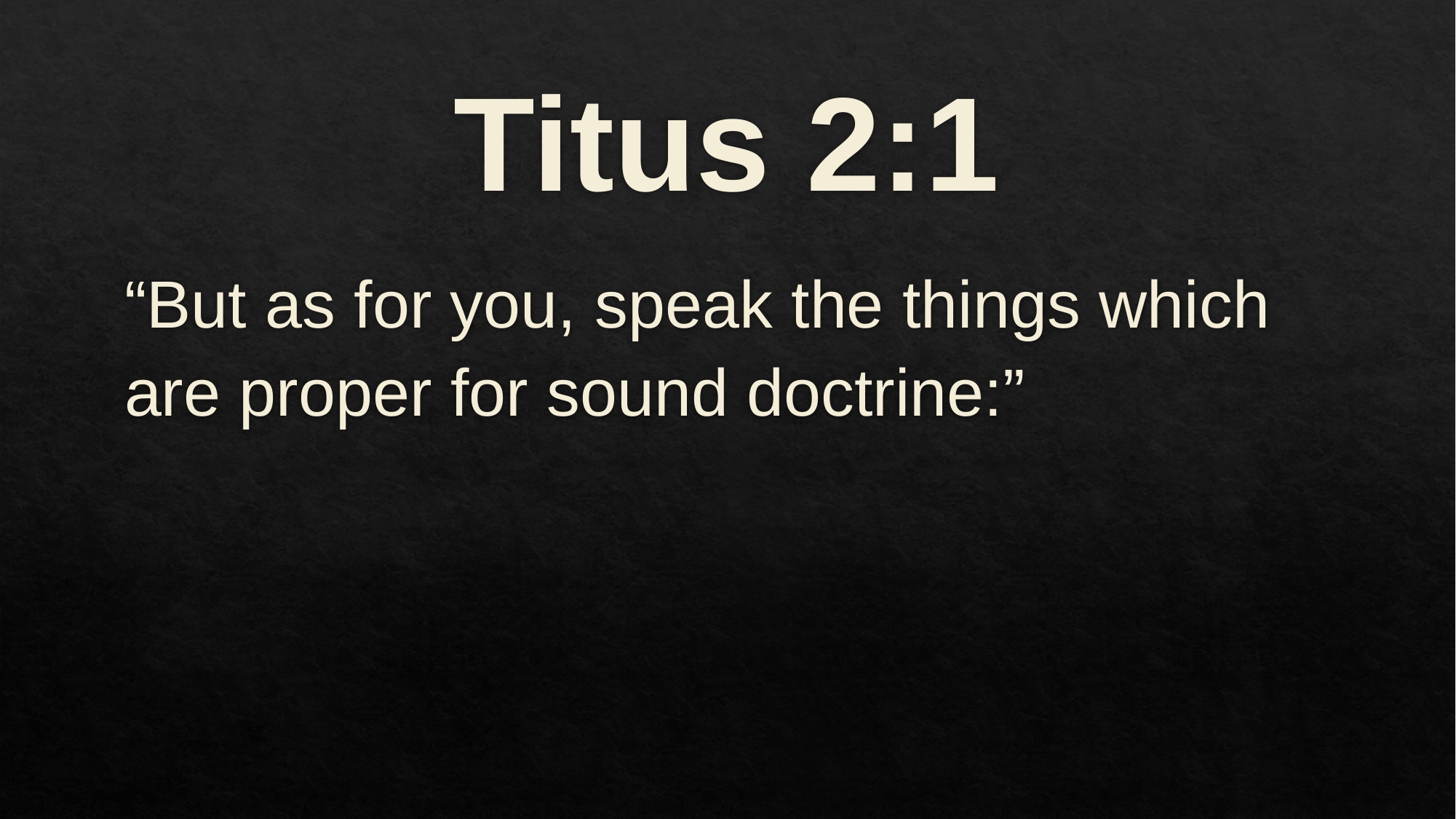

# Titus 2:1
“But as for you, speak the things which are proper for sound doctrine:”